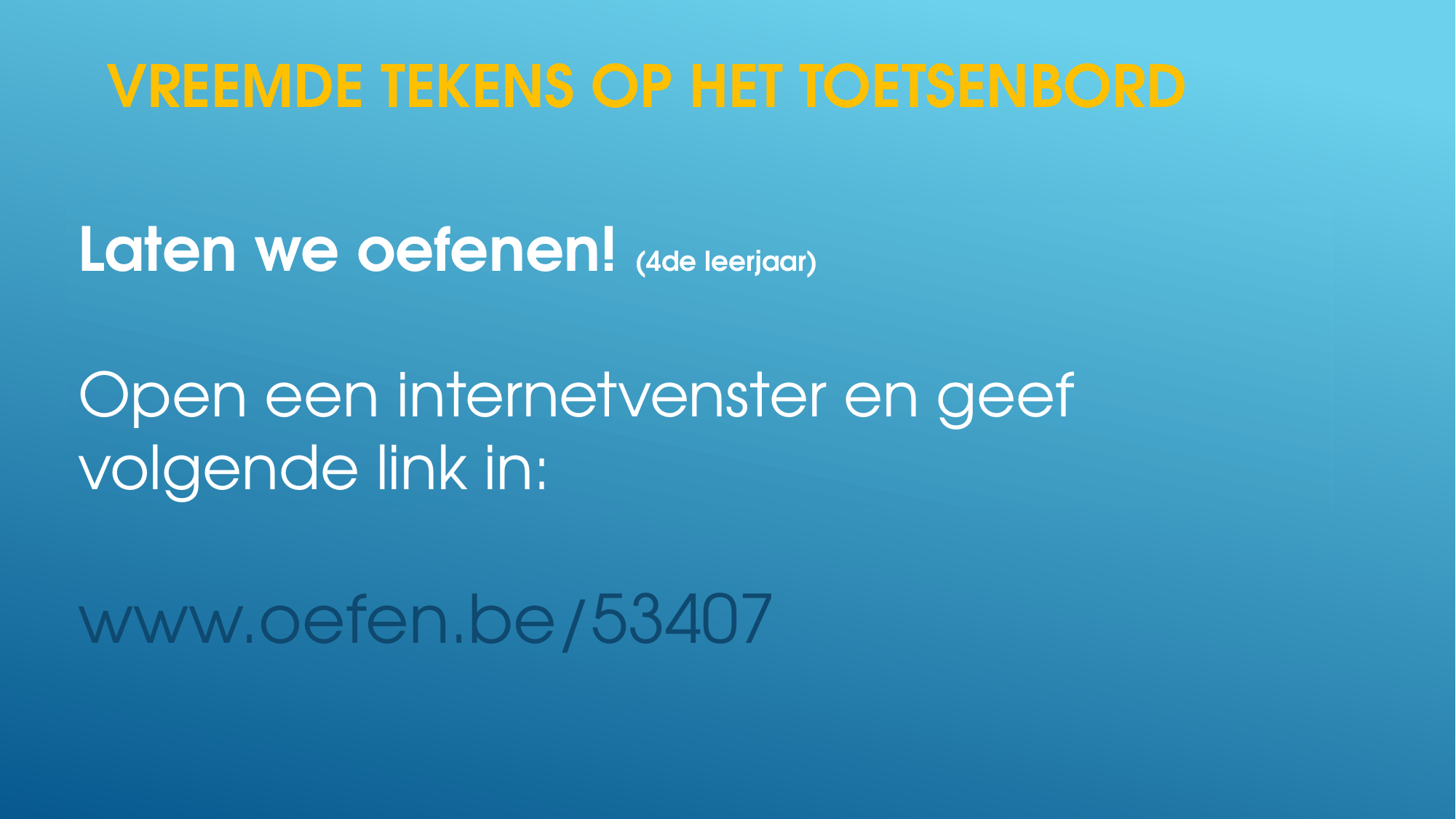

# Vreemde tekens op het toetsenbord
Laten we oefenen! (4de leerjaar)

Open een internetvenster en geef volgende link in:
www.oefen.be/53407